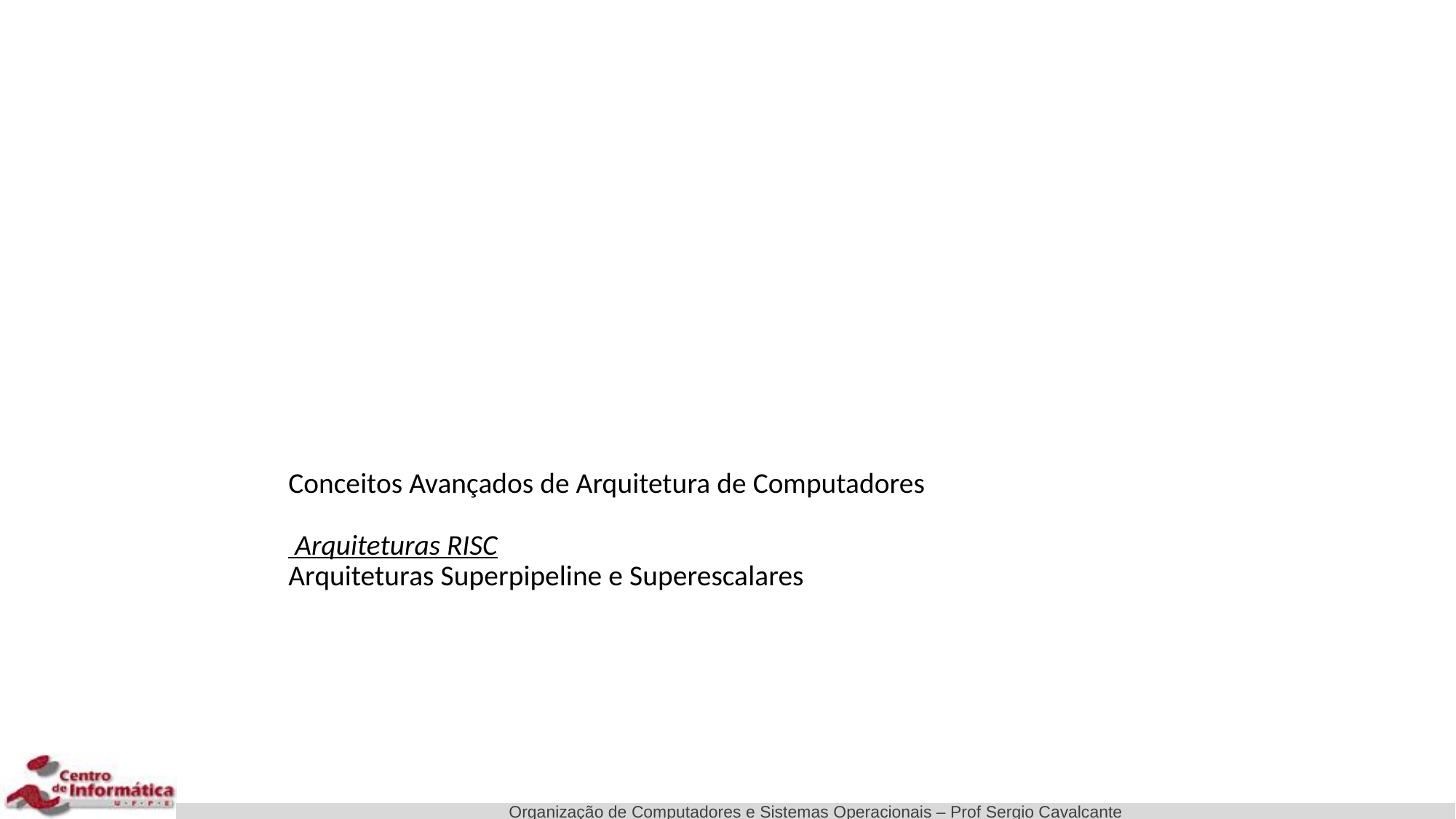

# Conceitos Avançados de Arquitetura de Computadores Arquiteturas RISC Arquiteturas Superpipeline e Superescalares